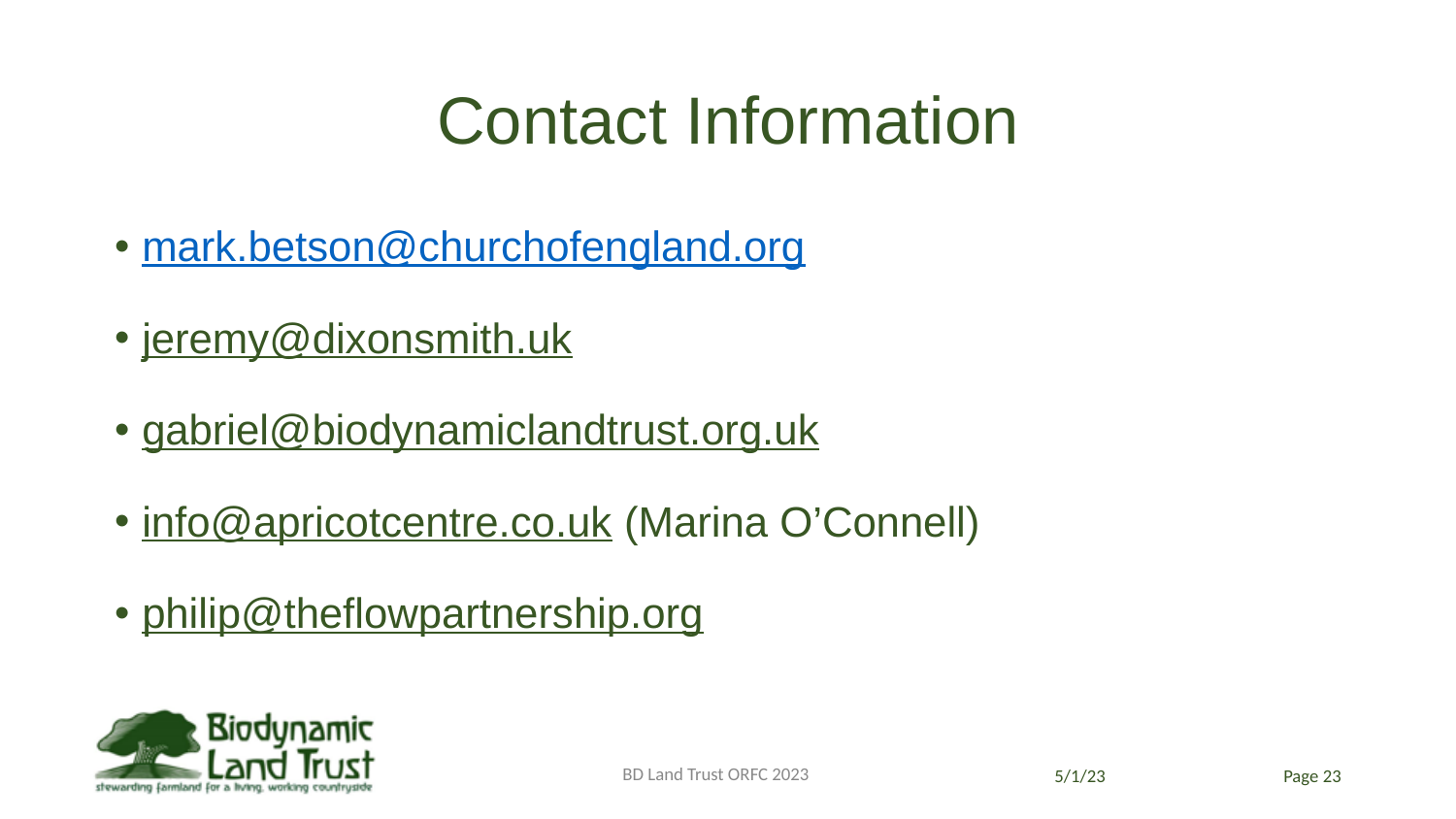

# Contact Information
mark.betson@churchofengland.org

jeremy@dixonsmith.uk

gabriel@biodynamiclandtrust.org.uk

info@apricotcentre.co.uk (Marina O’Connell)

philip@theflowpartnership.org

BD Land Trust ORFC 2023
5/1/23
Page 23